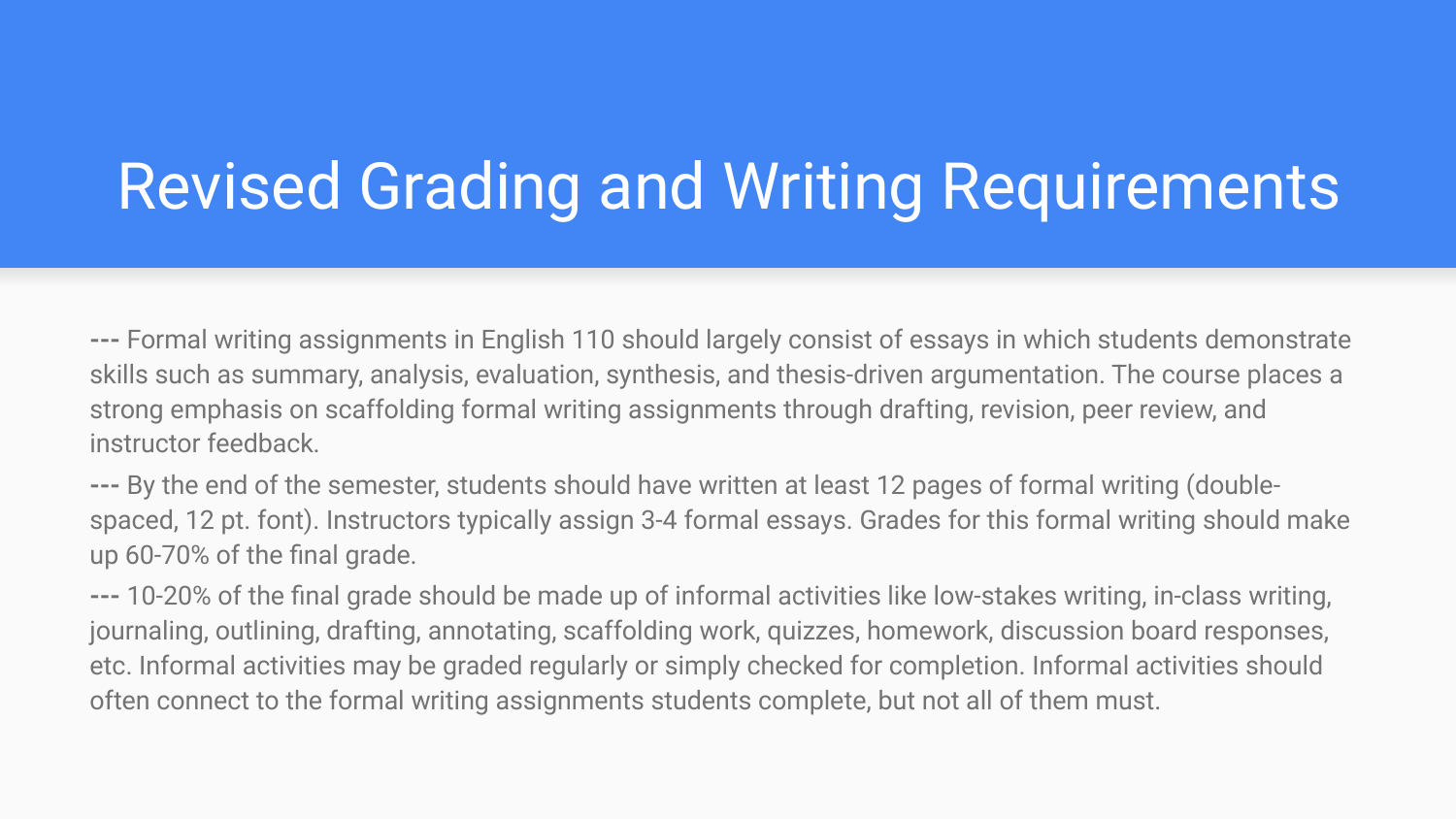

# Revised Grading and Writing Requirements
--- Formal writing assignments in English 110 should largely consist of essays in which students demonstrate skills such as summary, analysis, evaluation, synthesis, and thesis-driven argumentation. The course places a strong emphasis on scaffolding formal writing assignments through drafting, revision, peer review, and instructor feedback.
--- By the end of the semester, students should have written at least 12 pages of formal writing (double-spaced, 12 pt. font). Instructors typically assign 3-4 formal essays. Grades for this formal writing should make up 60-70% of the final grade.
--- 10-20% of the final grade should be made up of informal activities like low-stakes writing, in-class writing, journaling, outlining, drafting, annotating, scaffolding work, quizzes, homework, discussion board responses, etc. Informal activities may be graded regularly or simply checked for completion. Informal activities should often connect to the formal writing assignments students complete, but not all of them must.